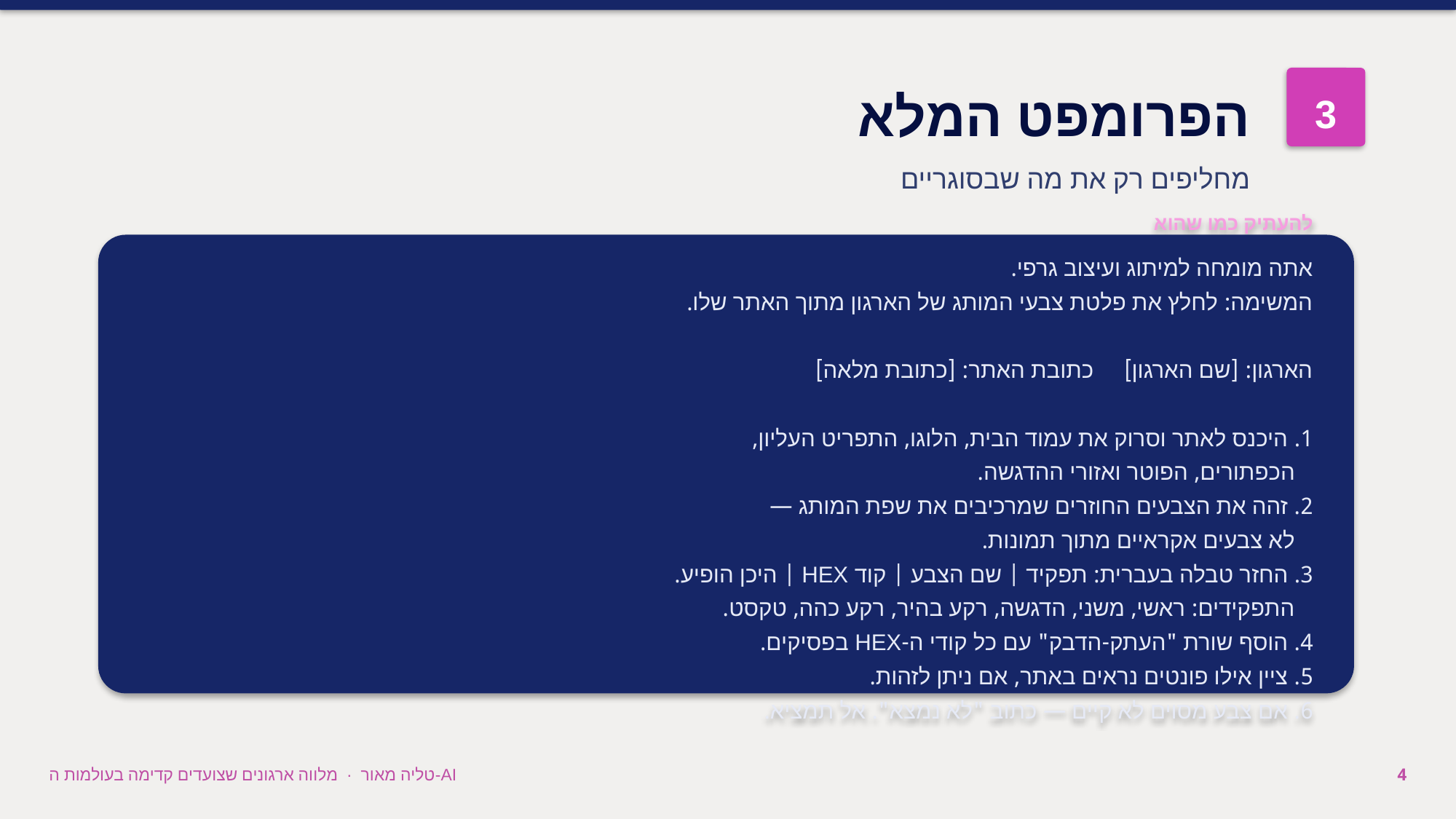

הפרומפט המלא
מחליפים רק את מה שבסוגריים
3
להעתיק כמו שהוא
אתה מומחה למיתוג ועיצוב גרפי.
המשימה: לחלץ את פלטת צבעי המותג של הארגון מתוך האתר שלו.

הארגון: [שם הארגון]     כתובת האתר: [כתובת מלאה]

1. היכנס לאתר וסרוק את עמוד הבית, הלוגו, התפריט העליון,
   הכפתורים, הפוטר ואזורי ההדגשה.
2. זהה את הצבעים החוזרים שמרכיבים את שפת המותג —
   לא צבעים אקראיים מתוך תמונות.
3. החזר טבלה בעברית: תפקיד | שם הצבע | קוד HEX | היכן הופיע.
   התפקידים: ראשי, משני, הדגשה, רקע בהיר, רקע כהה, טקסט.
4. הוסף שורת "העתק-הדבק" עם כל קודי ה-HEX בפסיקים.
5. ציין אילו פונטים נראים באתר, אם ניתן לזהות.
6. אם צבע מסוים לא קיים — כתוב "לא נמצא". אל תמציא.
טליה מאור  ·  מלווה ארגונים שצועדים קדימה בעולמות ה-AI
4